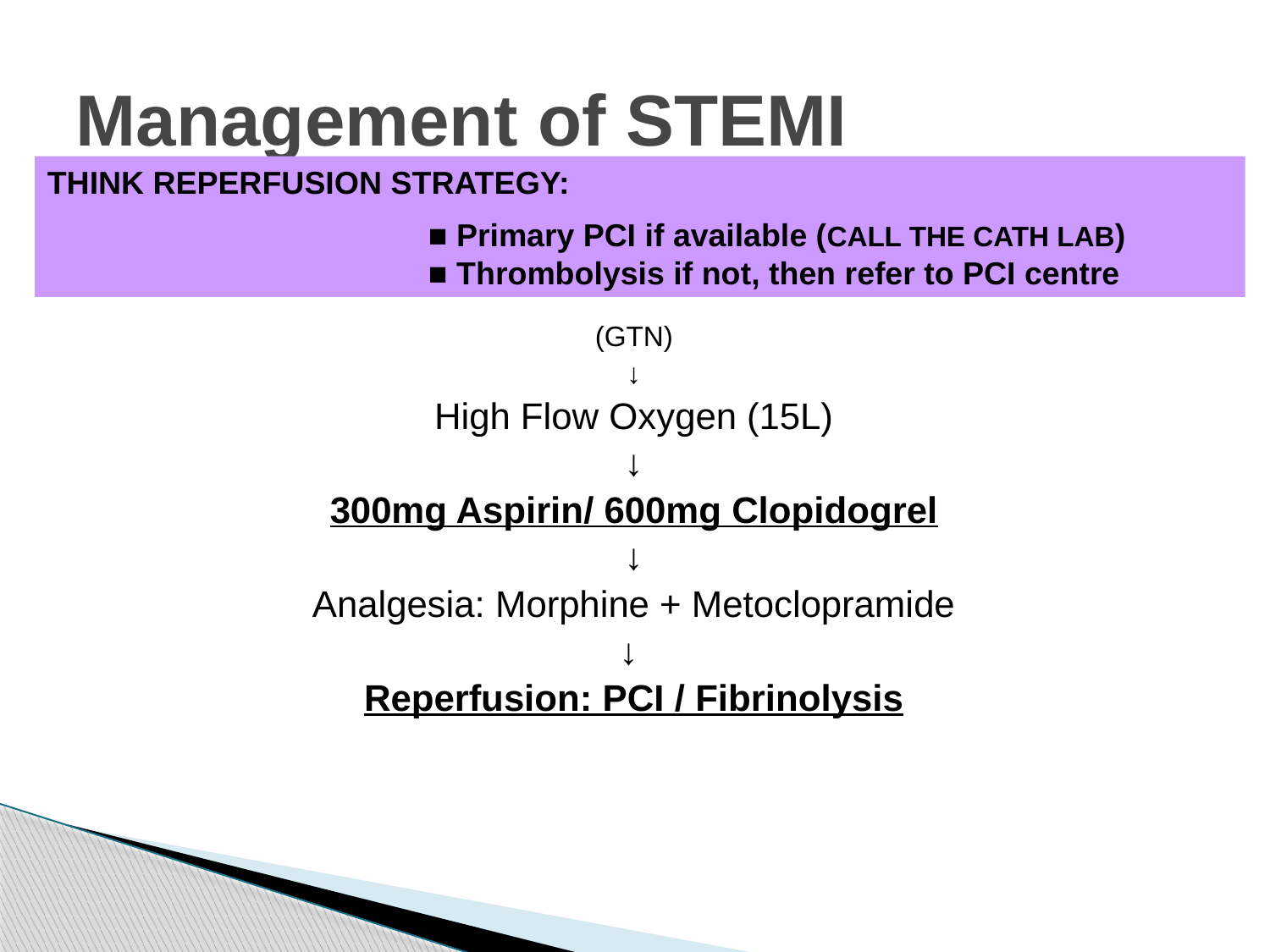

# Management of STEMI
THINK REPERFUSION STRATEGY:
			■ Primary PCI if available (CALL THE CATH LAB) 				■ Thrombolysis if not, then refer to PCI centre
(GTN)
↓
High Flow Oxygen (15L)
↓
300mg Aspirin/ 600mg Clopidogrel
↓
Analgesia: Morphine + Metoclopramide
↓
Reperfusion: PCI / Fibrinolysis